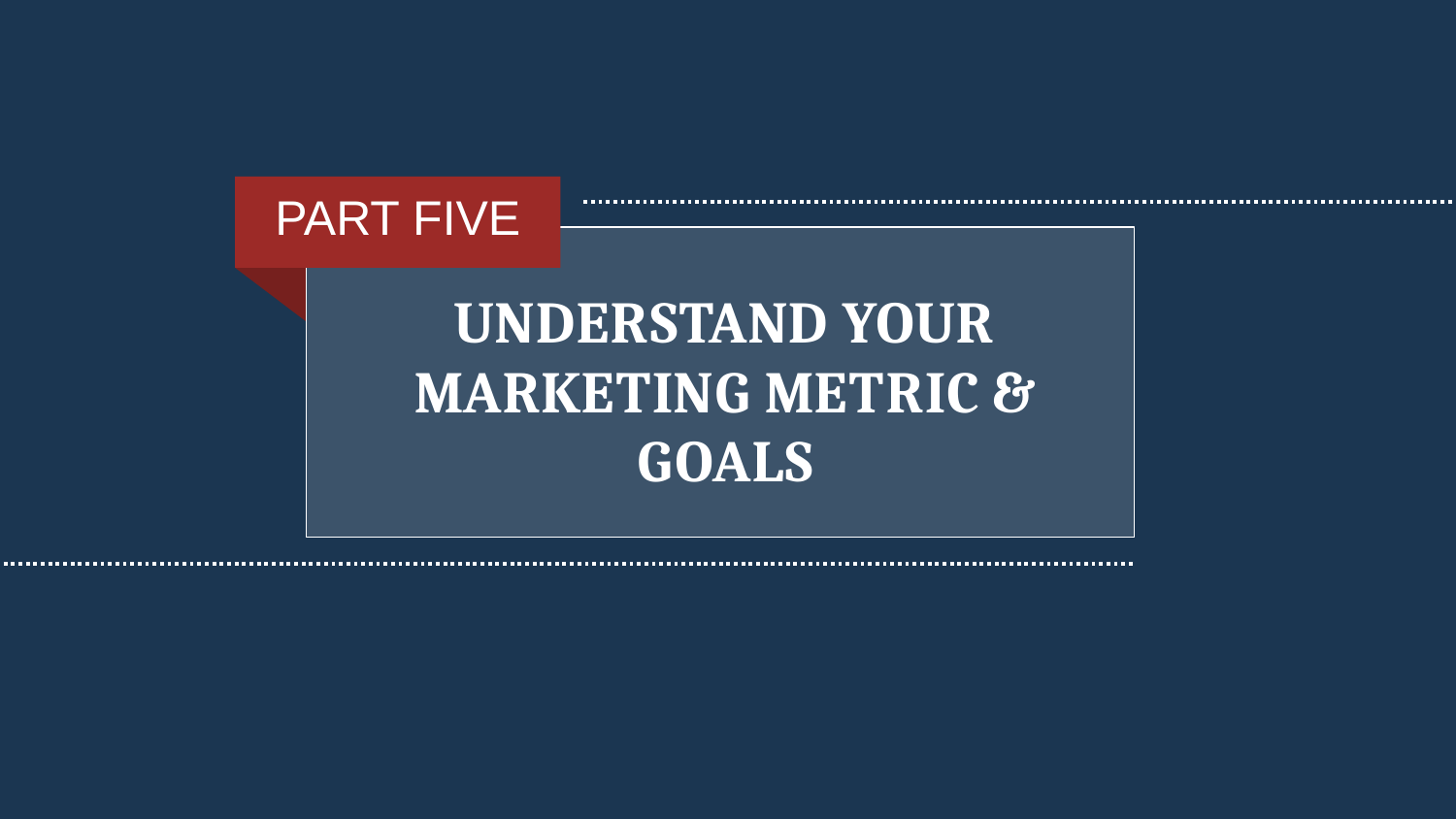

PART FIVE
UNDERSTAND YOUR MARKETING METRIC & GOALS